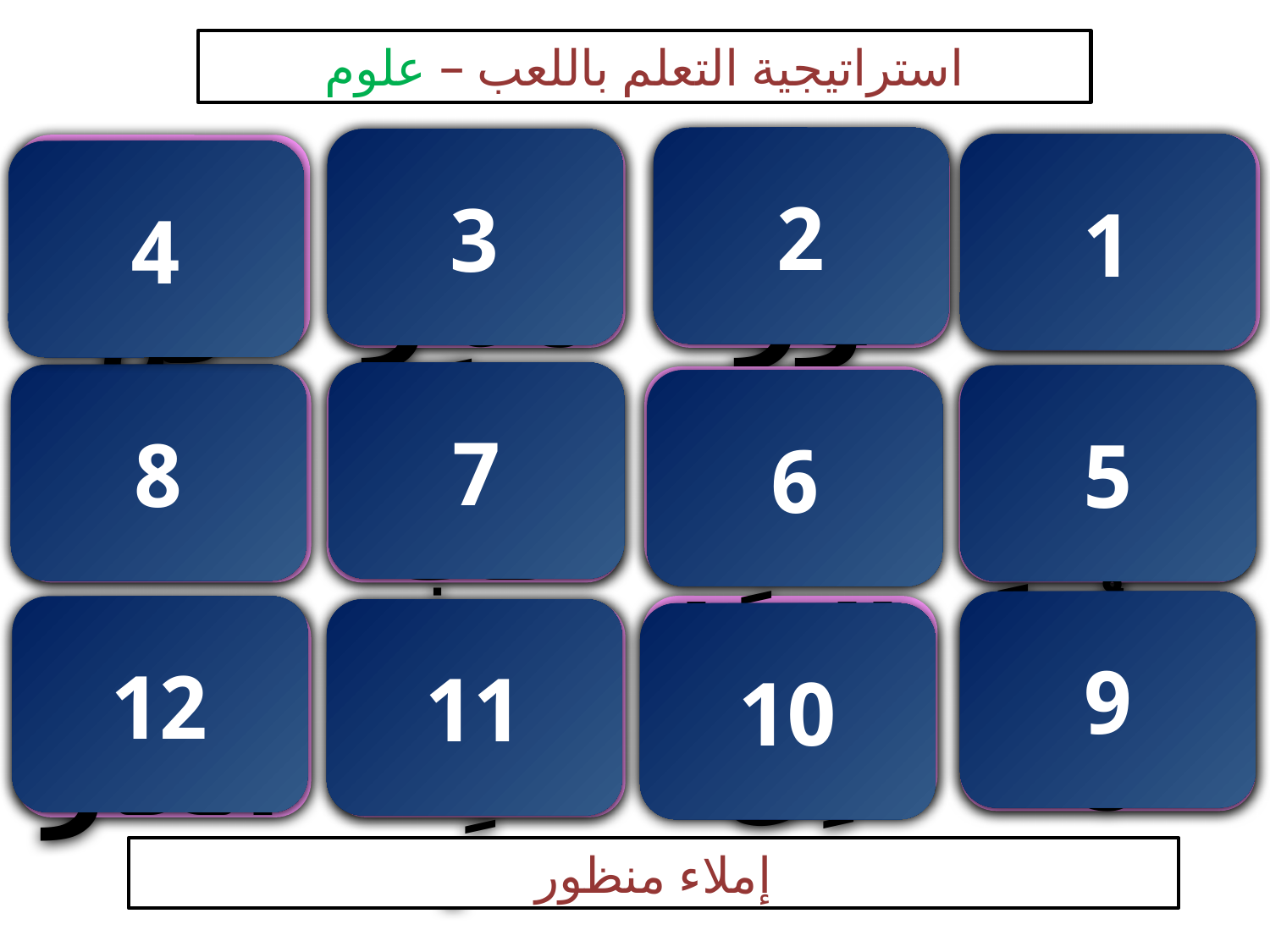

استراتيجية التعلم باللعب – علوم
2
3
 مَدَارُ
المِحْوِرُ
1
الحَرَكةُ
 الأَرْضِ
4
7
8
5
الشَّمْسِيُّ
الكَوْكَبُ
طَوْرُ
 النَّجْمُ
6
9
المَادَّةُ
السَّائِلُ
12
11
 الْغَازُ
  الْحَجْمَ
10
إملاء منظور